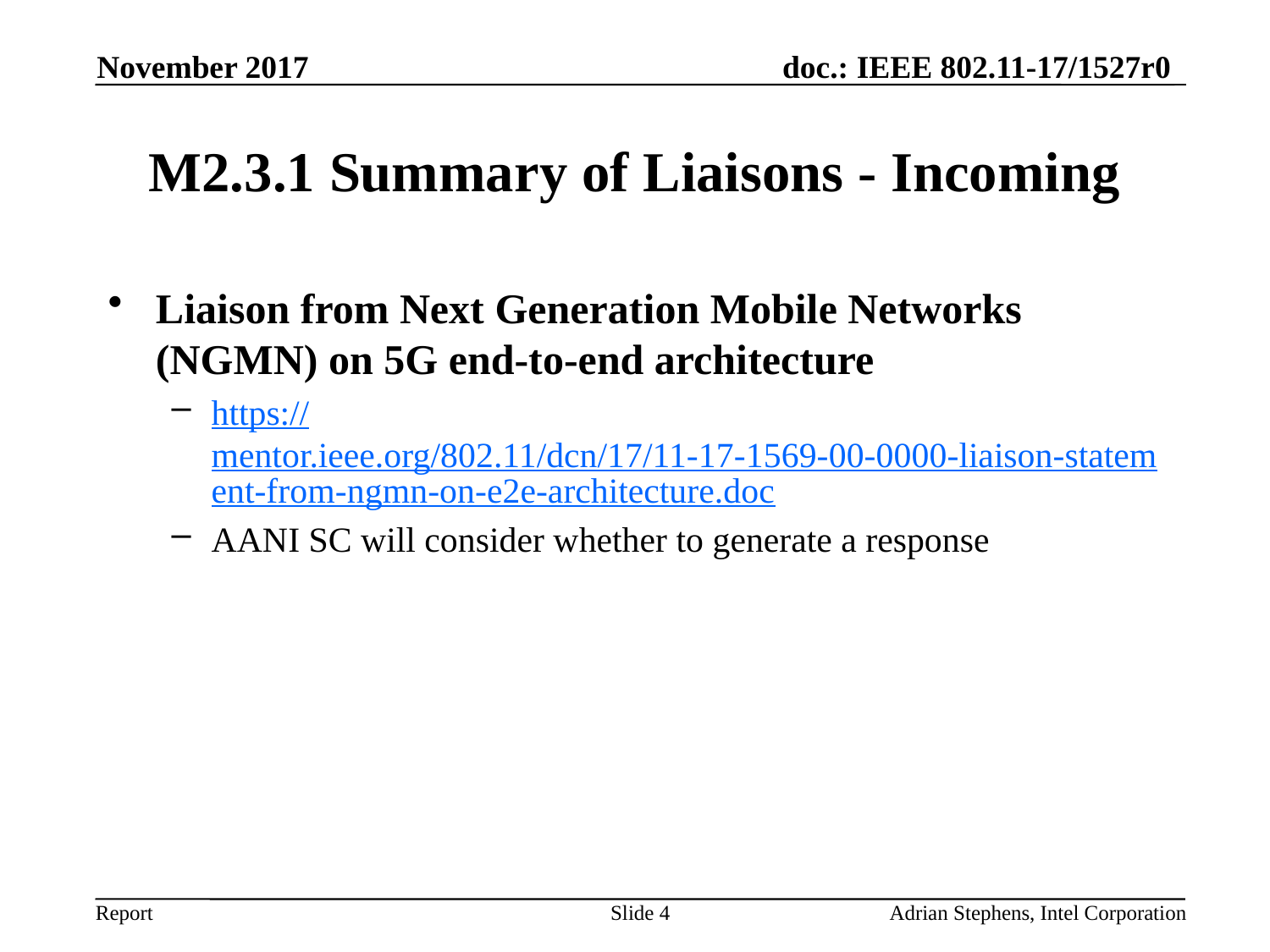

November 2017
# M2.3.1 Summary of Liaisons - Incoming
Liaison from Next Generation Mobile Networks (NGMN) on 5G end-to-end architecture
https://mentor.ieee.org/802.11/dcn/17/11-17-1569-00-0000-liaison-statement-from-ngmn-on-e2e-architecture.doc
AANI SC will consider whether to generate a response
Slide 4
Adrian Stephens, Intel Corporation